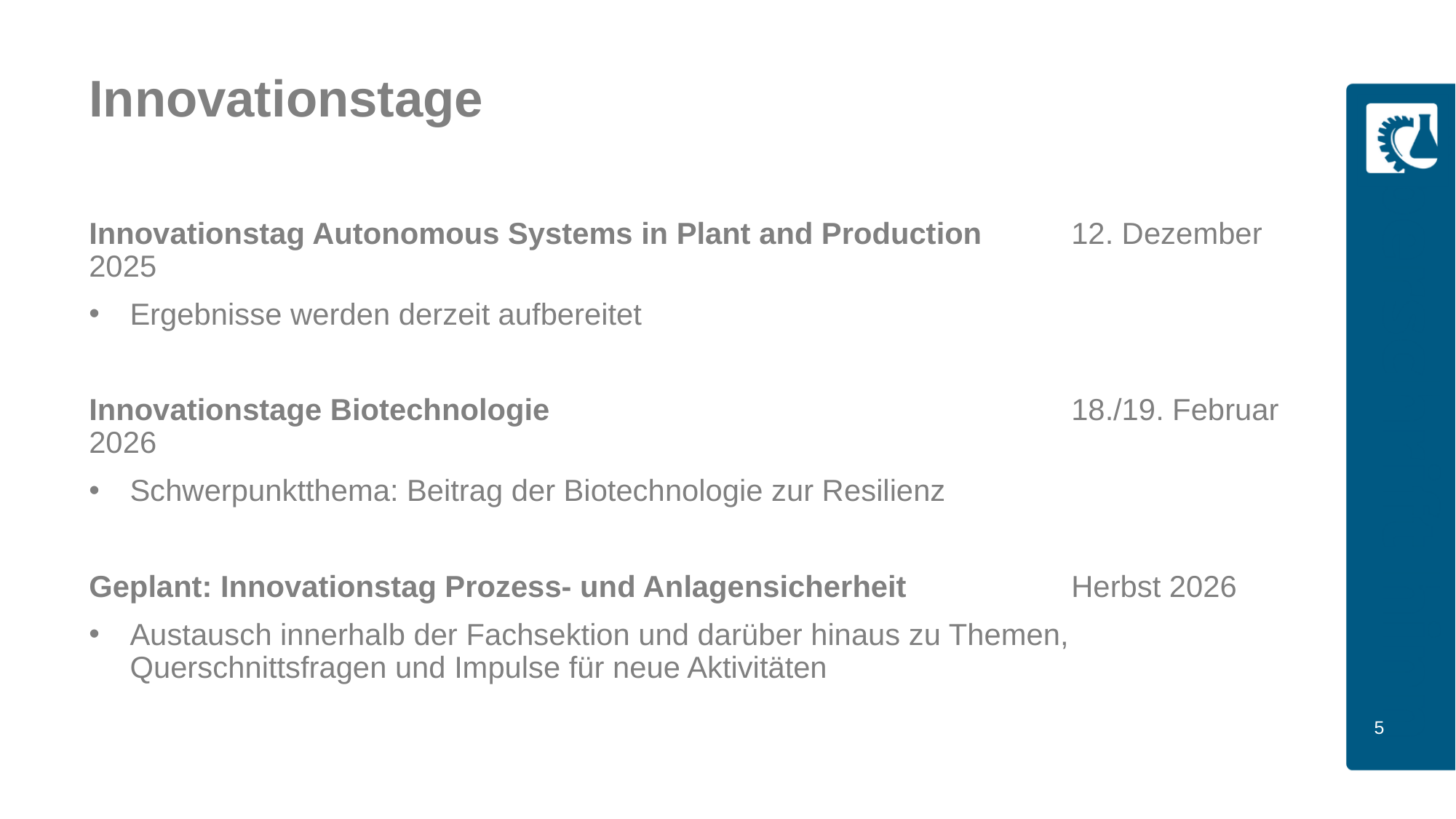

# Innovationstage
Innovationstag Autonomous Systems in Plant and Production 	12. Dezember 2025
Ergebnisse werden derzeit aufbereitet

Innovationstage Biotechnologie					18./19. Februar 2026
Schwerpunktthema: Beitrag der Biotechnologie zur Resilienz

Geplant: Innovationstag Prozess- und Anlagensicherheit		Herbst 2026
Austausch innerhalb der Fachsektion und darüber hinaus zu Themen, Querschnittsfragen und Impulse für neue Aktivitäten